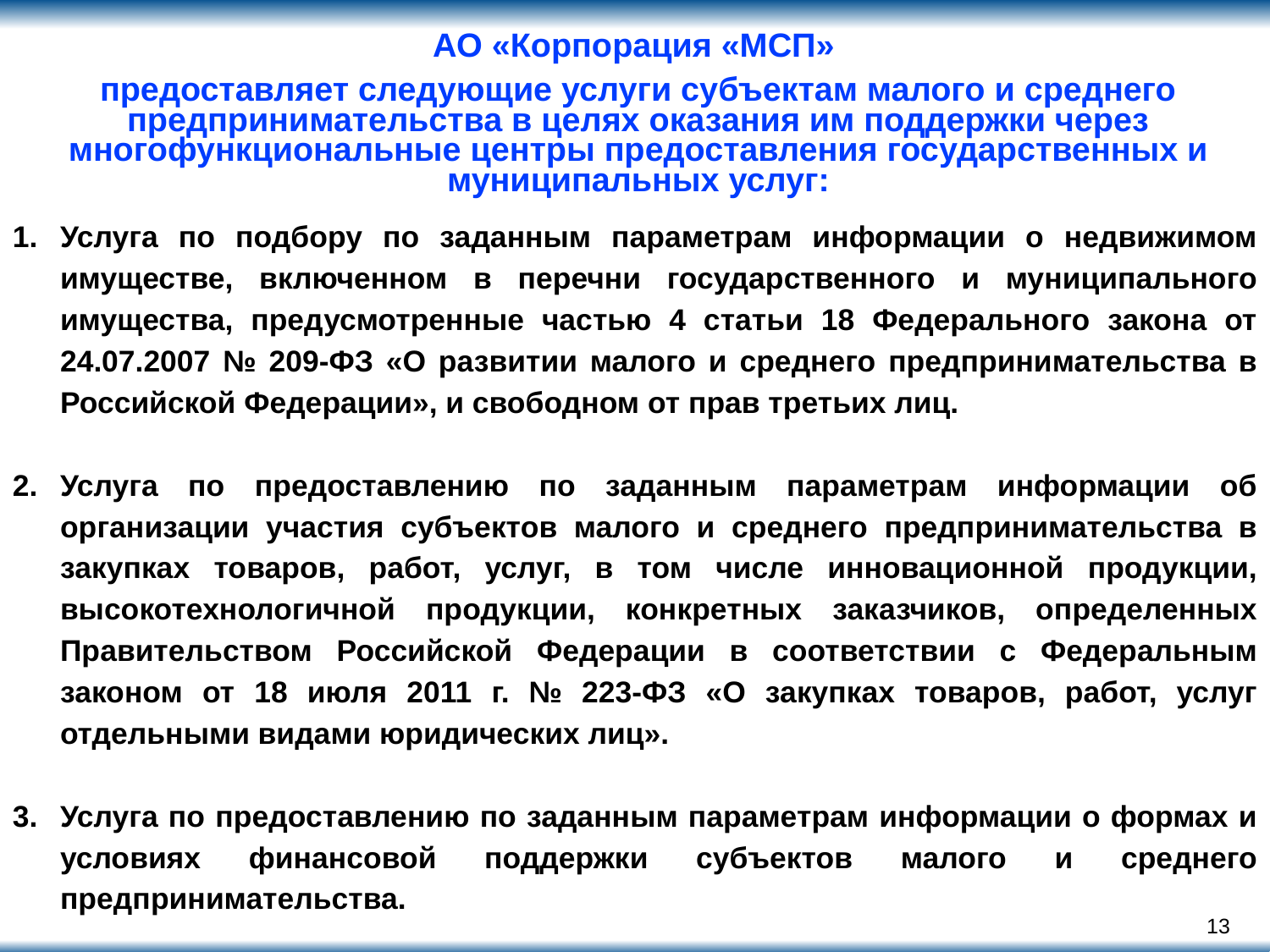

АО «Корпорация «МСП»
предоставляет следующие услуги субъектам малого и среднего предпринимательства в целях оказания им поддержки через многофункциональные центры предоставления государственных и муниципальных услуг:
Услуга по подбору по заданным параметрам информации о недвижимом имуществе, включенном в перечни государственного и муниципального имущества, предусмотренные частью 4 статьи 18 Федерального закона от 24.07.2007 № 209-ФЗ «О развитии малого и среднего предпринимательства в Российской Федерации», и свободном от прав третьих лиц.

Услуга по предоставлению по заданным параметрам информации об организации участия субъектов малого и среднего предпринимательства в закупках товаров, работ, услуг, в том числе инновационной продукции, высокотехнологичной продукции, конкретных заказчиков, определенных Правительством Российской Федерации в соответствии с Федеральным законом от 18 июля 2011 г. № 223-ФЗ «О закупках товаров, работ, услуг отдельными видами юридических лиц».

Услуга по предоставлению по заданным параметрам информации о формах и условиях финансовой поддержки субъектов малого и среднего предпринимательства.

13